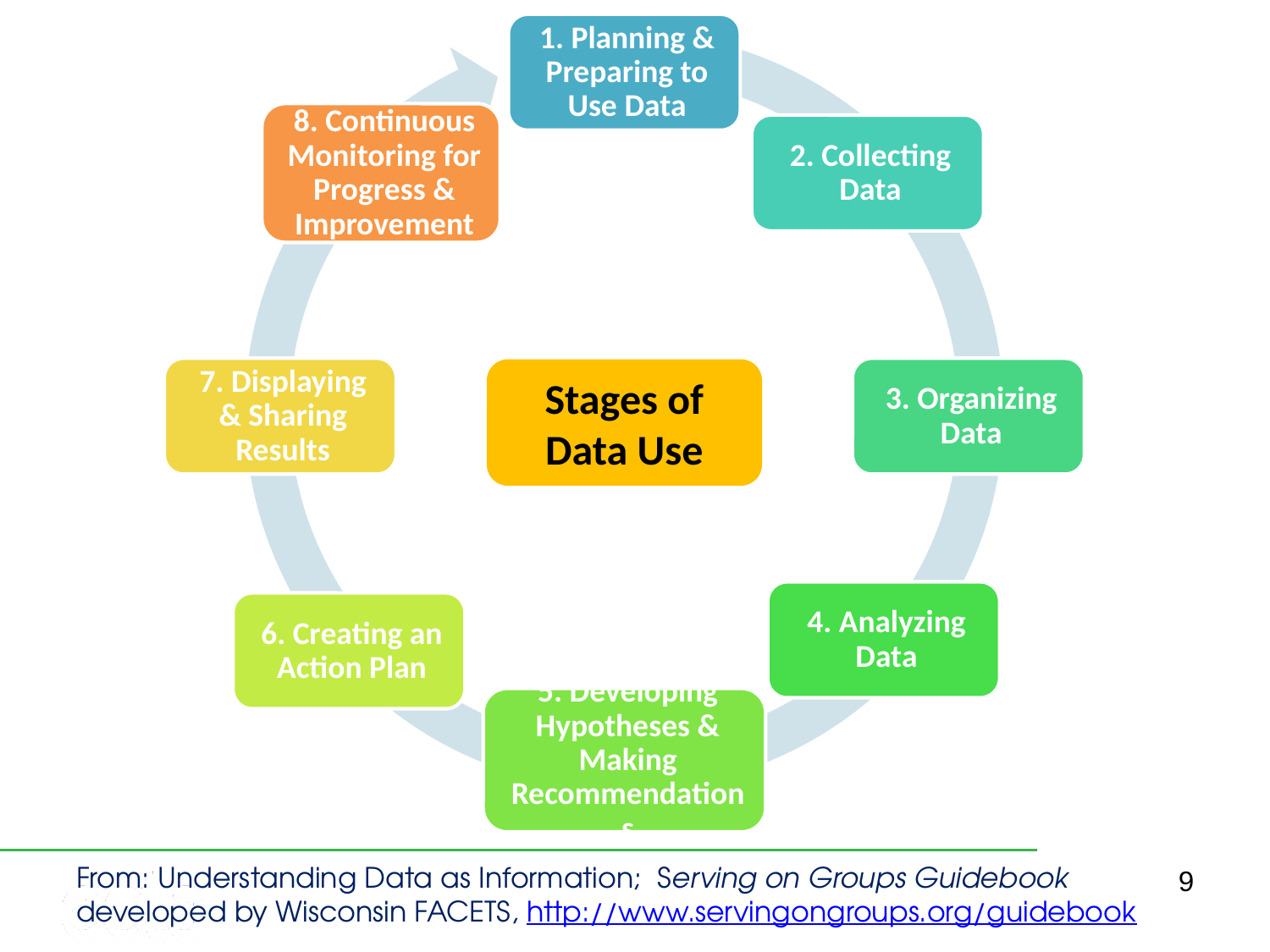

1. Planning & Preparing to Use Data
2. Collecting Data
3. Organizing Data
4. Analyzing Data
5. Developing Hypotheses & Making Recommendations
6. Creating an Action Plan
7. Displaying & Sharing Results
8. Continuous Monitoring for Progress & Improvement
Stages of Data Use
# From: Understanding Data as Information;  Serving on Groups Guidebook developed by Wisconsin FACETS, http://www.servingongroups.org/guidebook
9